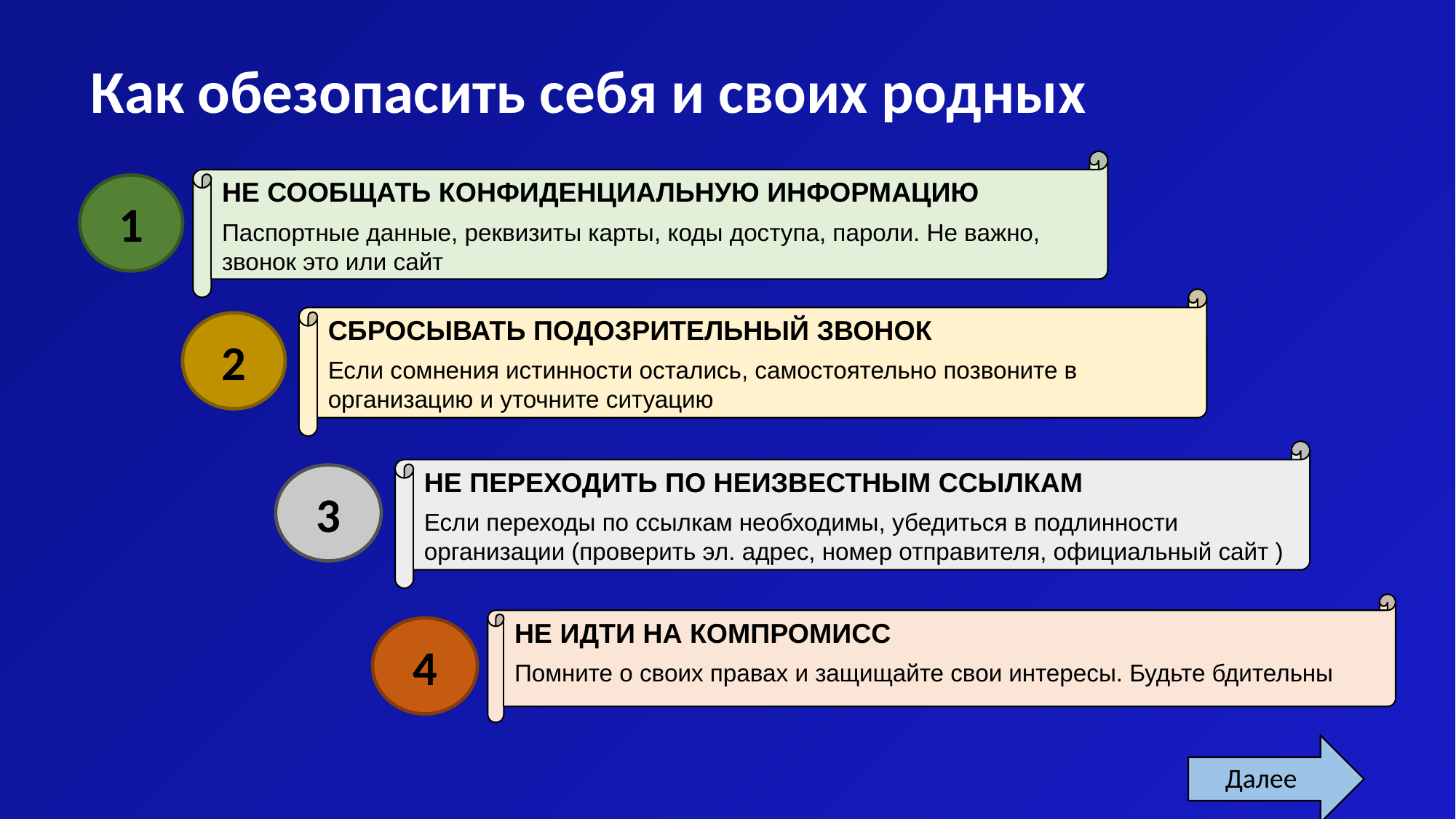

Как обезопасить себя и своих родных
НЕ СООБЩАТЬ КОНФИДЕНЦИАЛЬНУЮ ИНФОРМАЦИЮ
Паспортные данные, реквизиты карты, коды доступа, пароли. Не важно, звонок это или сайт
1
СБРОСЫВАТЬ ПОДОЗРИТЕЛЬНЫЙ ЗВОНОК
Если сомнения истинности остались, самостоятельно позвоните в организацию и уточните ситуацию
2
НЕ ПЕРЕХОДИТЬ ПО НЕИЗВЕСТНЫМ ССЫЛКАМ
Если переходы по ссылкам необходимы, убедиться в подлинности организации (проверить эл. адрес, номер отправителя, официальный сайт )
3
НЕ ИДТИ НА КОМПРОМИСС
Помните о своих правах и защищайте свои интересы. Будьте бдительны
4

Далее